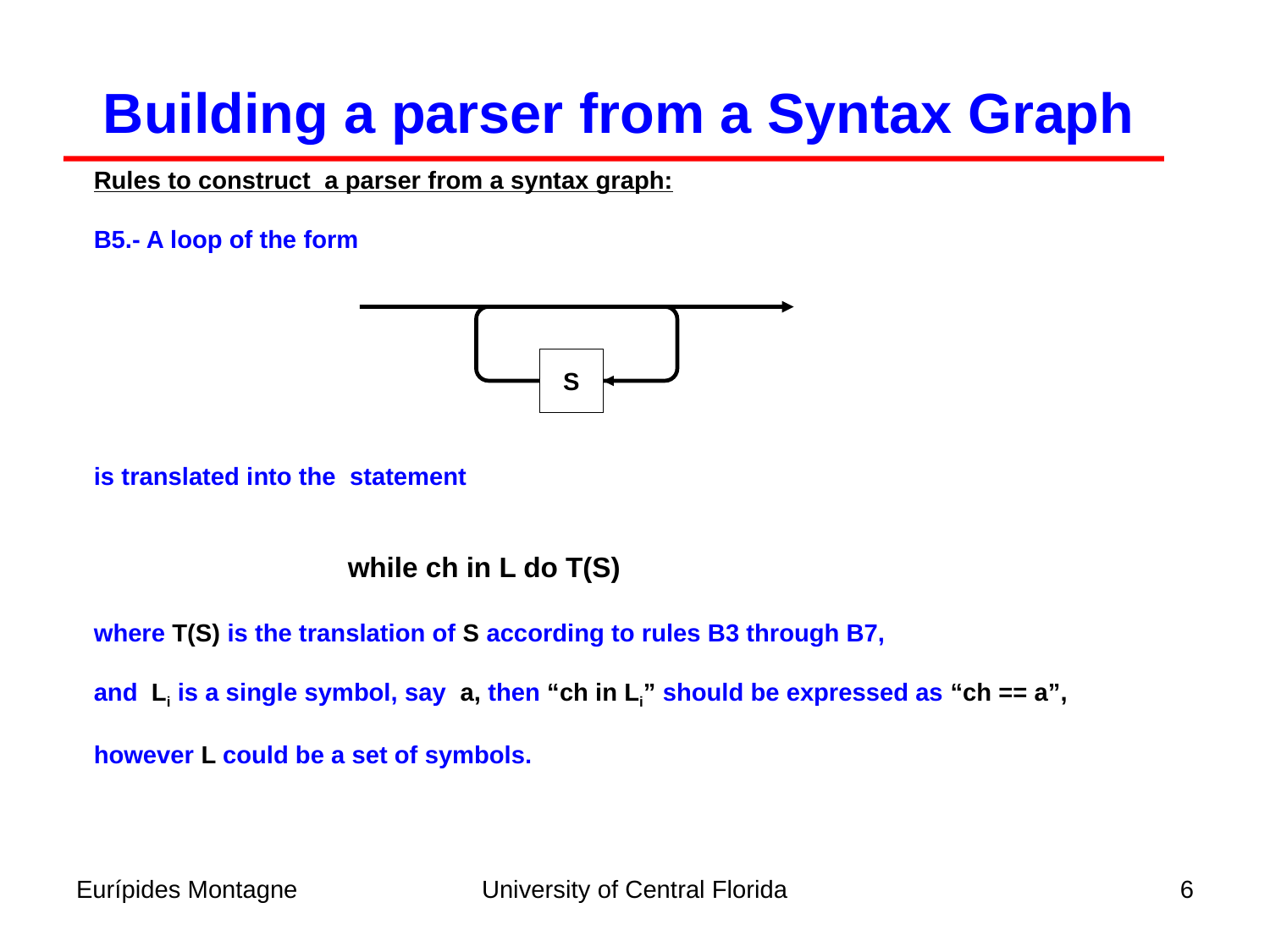

Building a parser from a Syntax Graph

Rules to construct  a parser from a syntax graph:

B5.- A loop of the form

is translated into the  statement

		while ch in L do T(S)

where T(S) is the translation of S according to rules B3 through B7,

and  Li is a single symbol, say  a, then “ch in Li” should be expressed as “ch == a”,

however L could be a set of symbols.

S

Eurípides Montagne
University of Central Florida
6